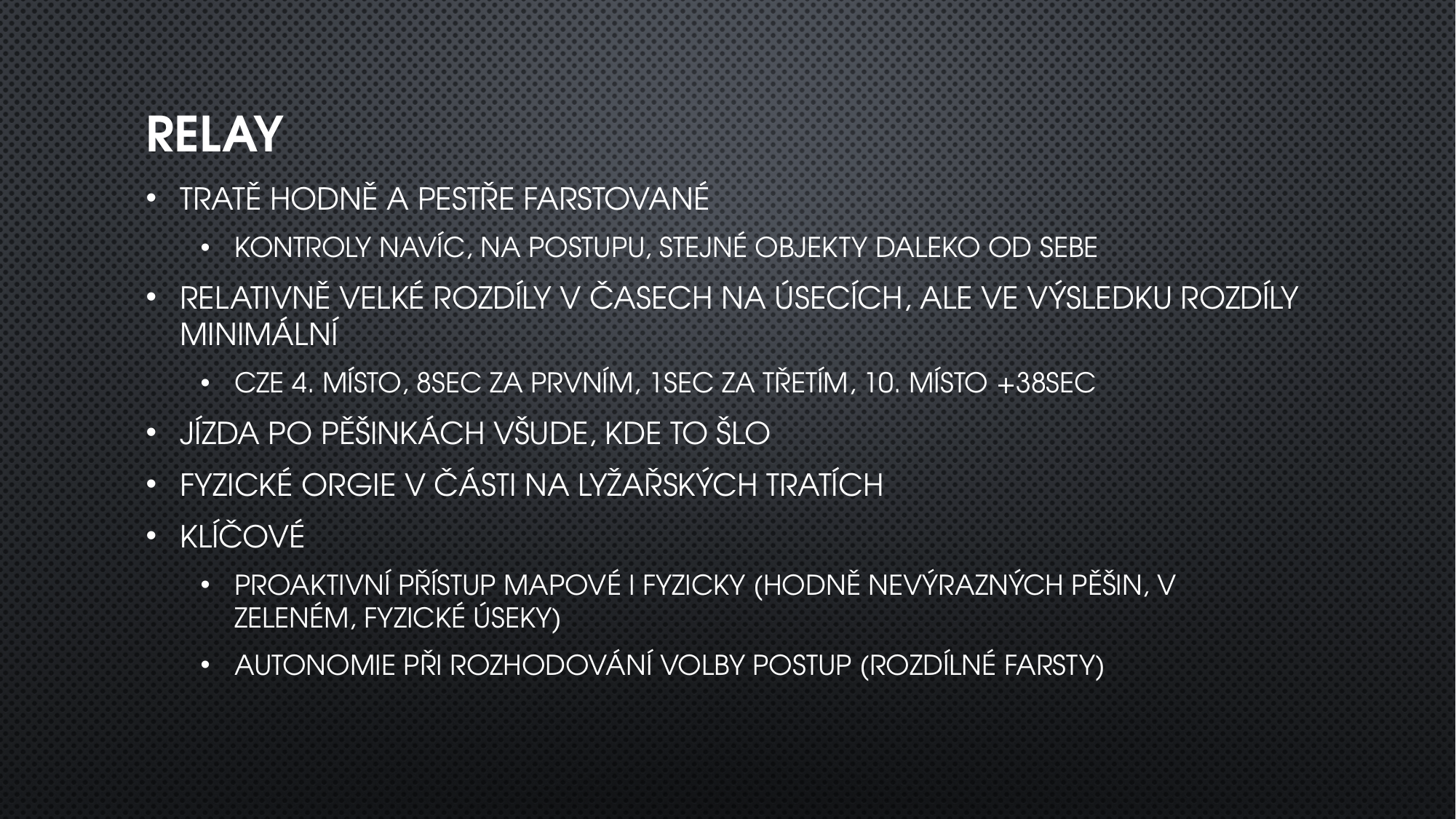

# ReLAY
Tratě hodně a pestře farstované
Kontroly navíc, na postupu, stejné objekty daleko od sebe
Relativně velké rozdíly v časech na úsecích, ale ve výsledku rozdíly minimální
CZE 4. místo, 8sec za prvním, 1sec za třetím, 10. místo +38sec
Jízda po pěšinkách všude, kde to šlo
Fyzické orgie v části na lyžařských tratích
Klíčové
Proaktivní přístup mapové i fyzicky (hodně nevýrazných pěšin, v zeleném, fyzické úseky)
Autonomie při rozhodování volby postup (rozdílné farsty)